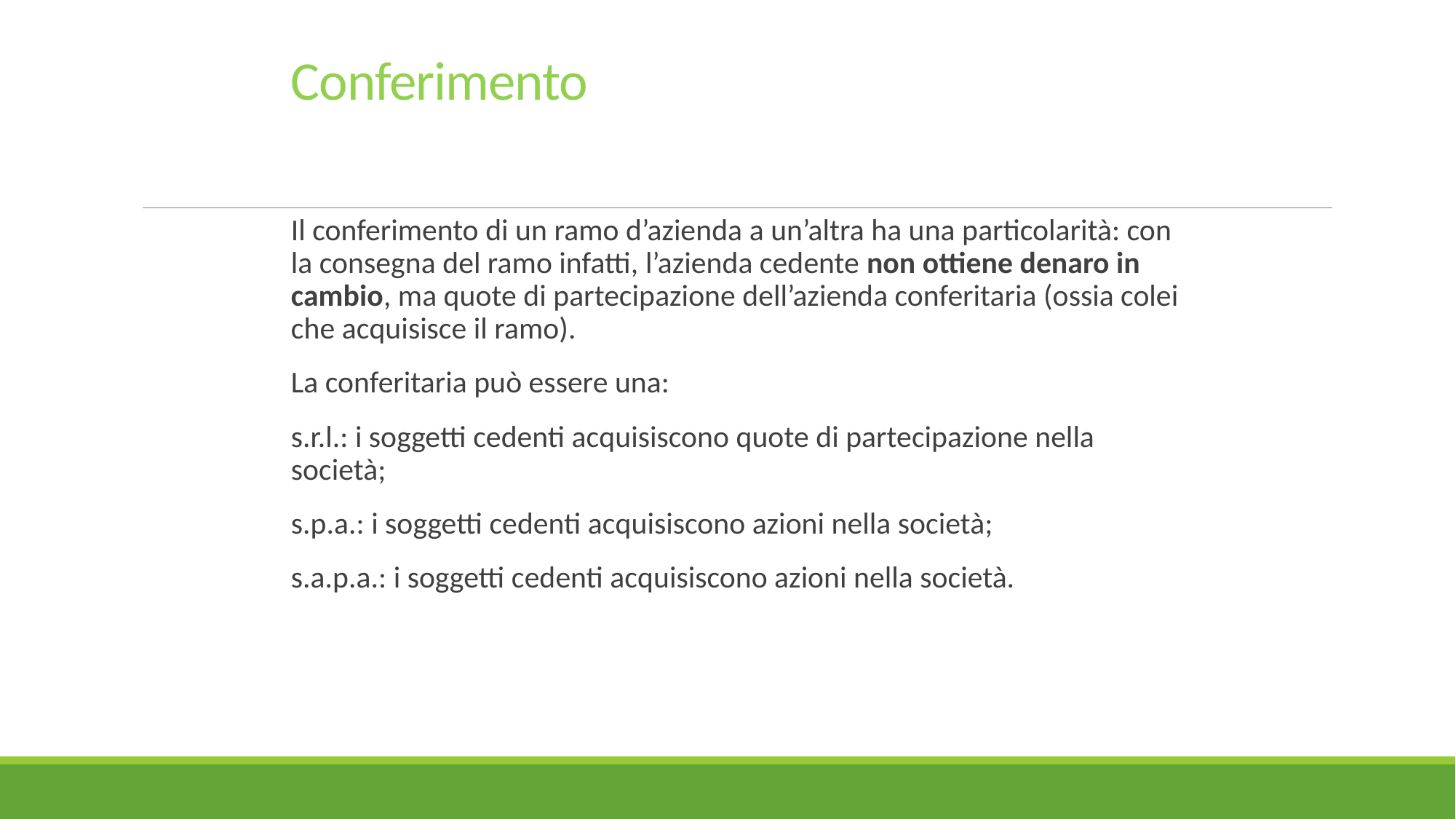

# Conferimento

Il conferimento di un ramo d’azienda a un’altra ha una particolarità: con la consegna del ramo infatti, l’azienda cedente non ottiene denaro in cambio, ma quote di partecipazione dell’azienda conferitaria (ossia colei che acquisisce il ramo).
La conferitaria può essere una:
s.r.l.: i soggetti cedenti acquisiscono quote di partecipazione nella società;
s.p.a.: i soggetti cedenti acquisiscono azioni nella società;
s.a.p.a.: i soggetti cedenti acquisiscono azioni nella società.